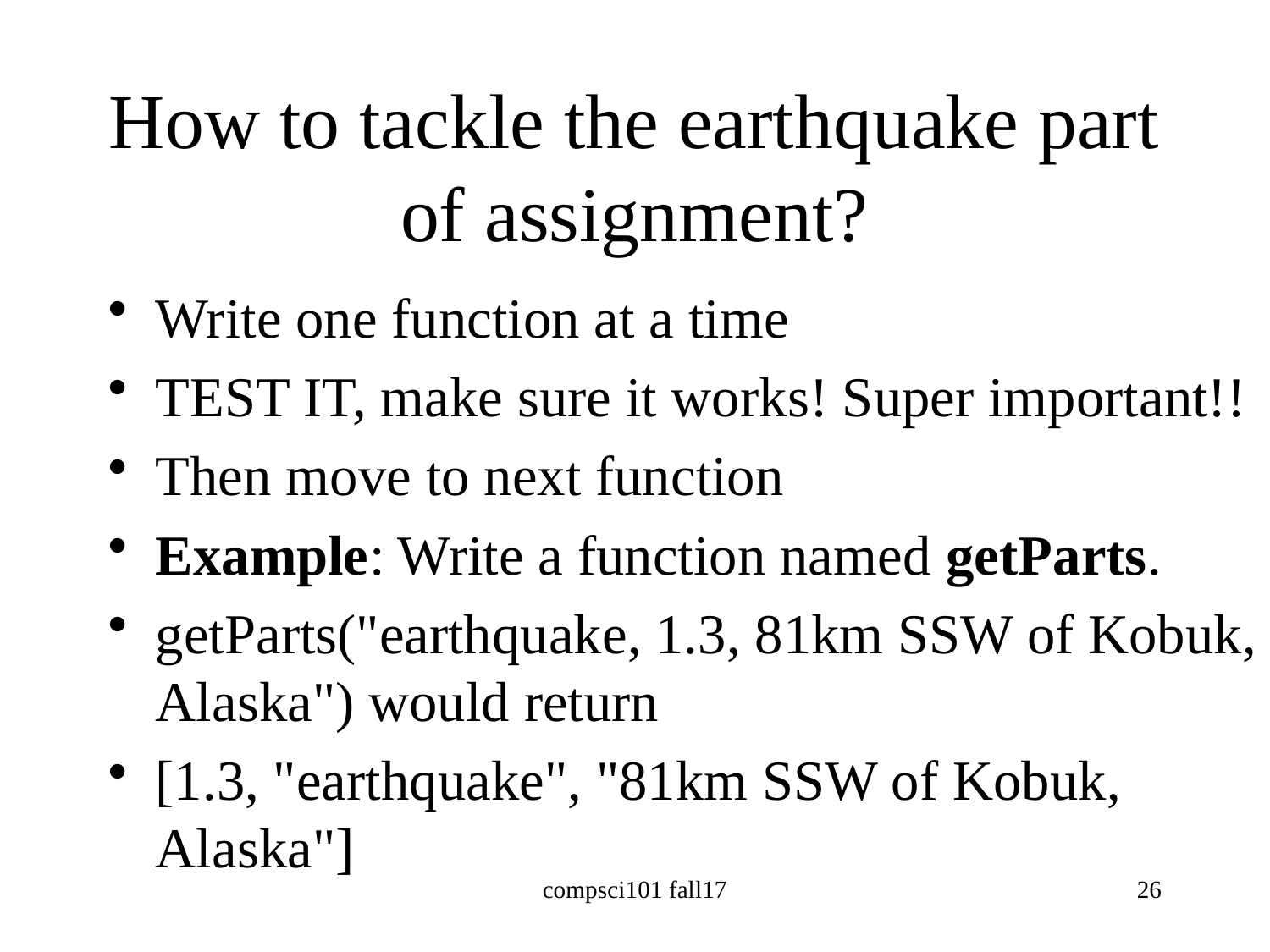

# How to tackle the earthquake part of assignment?
Write one function at a time
TEST IT, make sure it works! Super important!!
Then move to next function
Example: Write a function named getParts.
getParts("earthquake, 1.3, 81km SSW of Kobuk, Alaska") would return
[1.3, "earthquake", "81km SSW of Kobuk, Alaska"]
compsci101 fall17
26